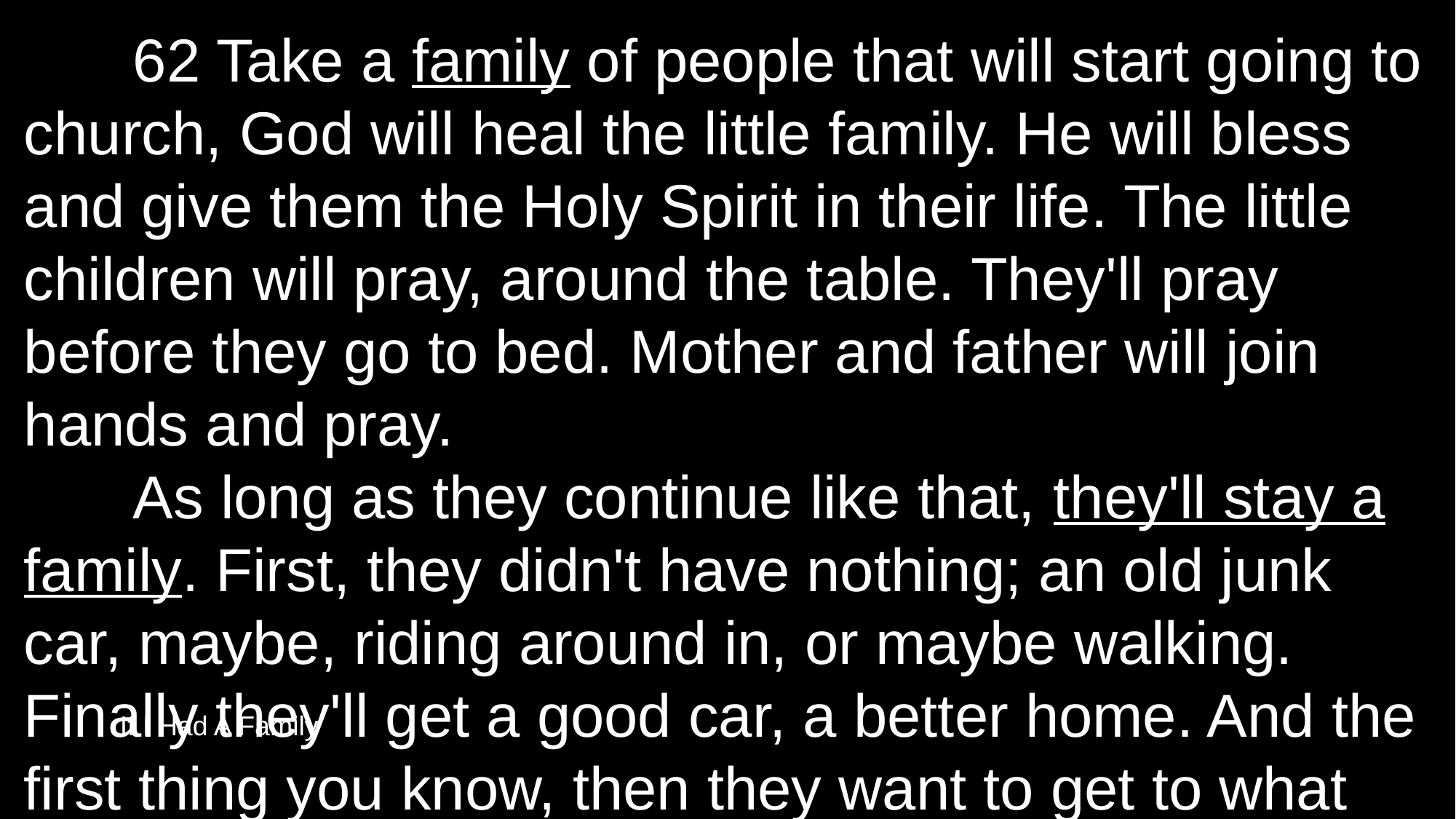

62 Take a family of people that will start going to church, God will heal the little family. He will bless and give them the Holy Spirit in their life. The little children will pray, around the table. They'll pray before they go to bed. Mother and father will join hands and pray.
	As long as they continue like that, they'll stay a family. First, they didn't have nothing; an old junk car, maybe, riding around in, or maybe walking. Finally they'll get a good car, a better home. And the first thing you know, then they want to get to what the
If I Had A Family
1-15-2024
12